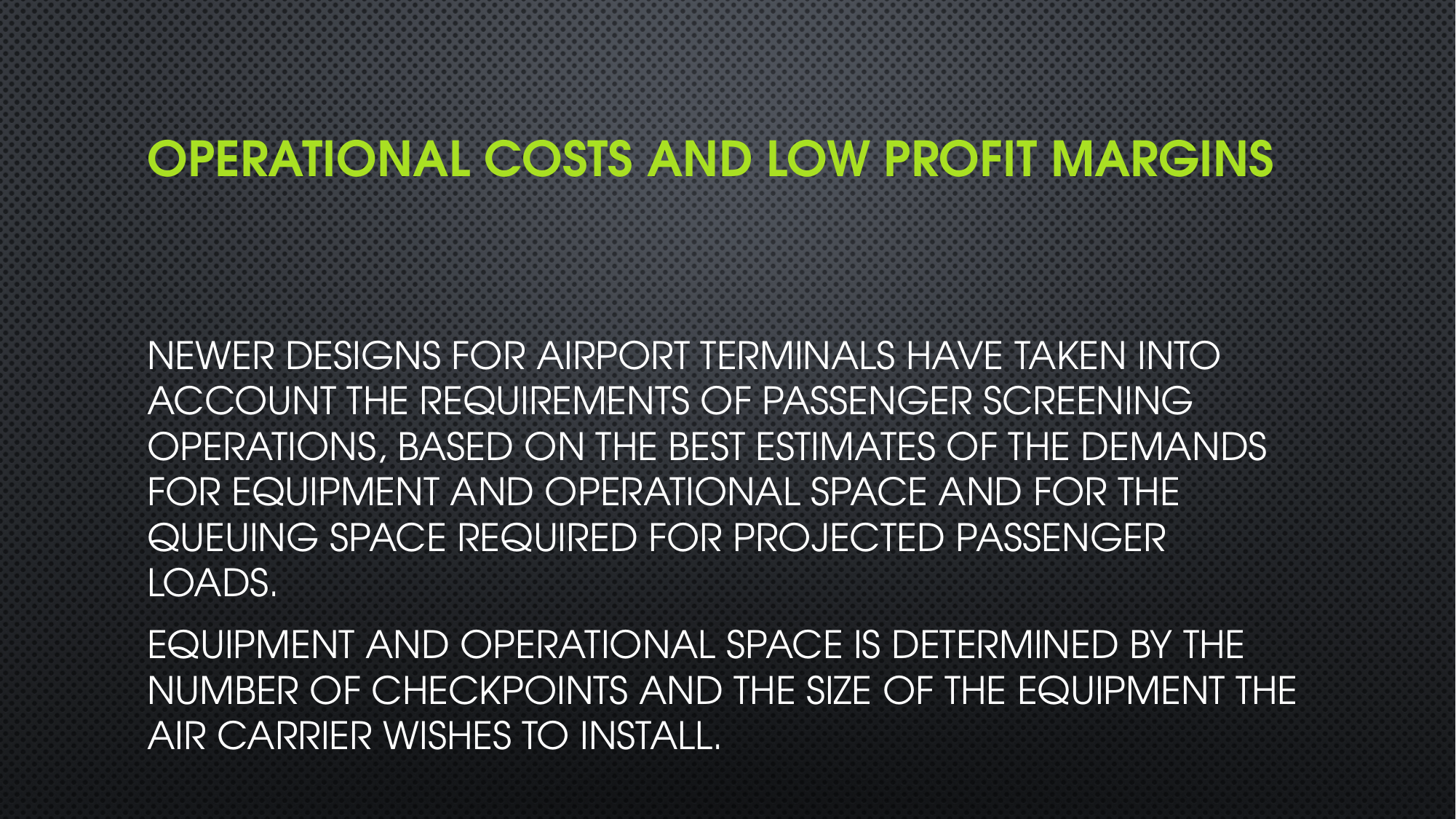

# Operational Costs And Low Profit Margins
Newer designs for airport terminals have taken into account the requirements of passenger screening operations, based on the best estimates of the demands for equipment and operational space and for the queuing space required for projected passenger loads.
Equipment and operational space is determined by the number of checkpoints and the size of the equipment the air carrier wishes to install.